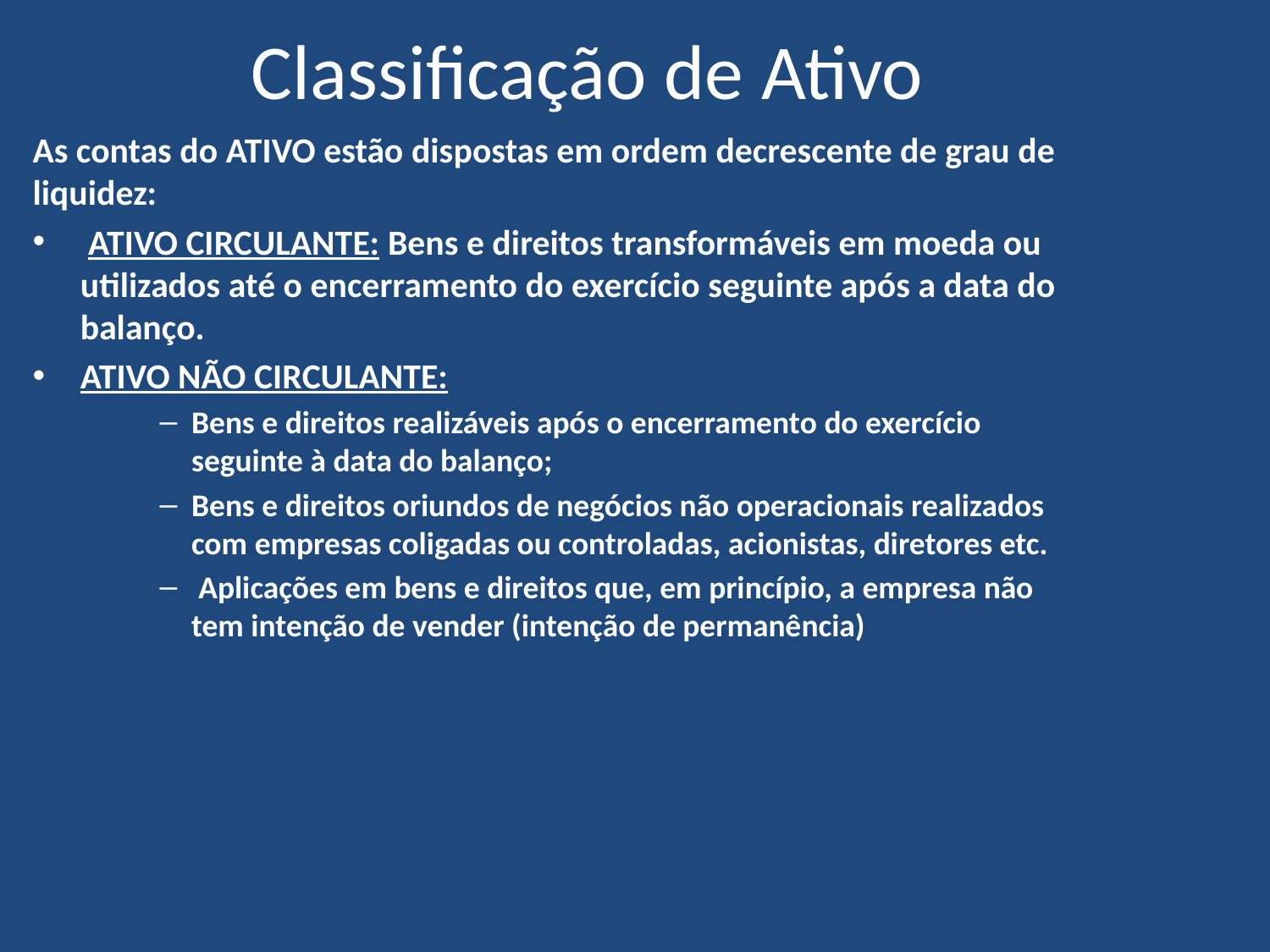

# Classificação de Ativo
As contas do ATIVO estão dispostas em ordem decrescente de grau de liquidez:
 ATIVO CIRCULANTE: Bens e direitos transformáveis em moeda ou utilizados até o encerramento do exercício seguinte após a data do balanço.
ATIVO NÃO CIRCULANTE:
Bens e direitos realizáveis após o encerramento do exercício seguinte à data do balanço;
Bens e direitos oriundos de negócios não operacionais realizados com empresas coligadas ou controladas, acionistas, diretores etc.
 Aplicações em bens e direitos que, em princípio, a empresa não tem intenção de vender (intenção de permanência)